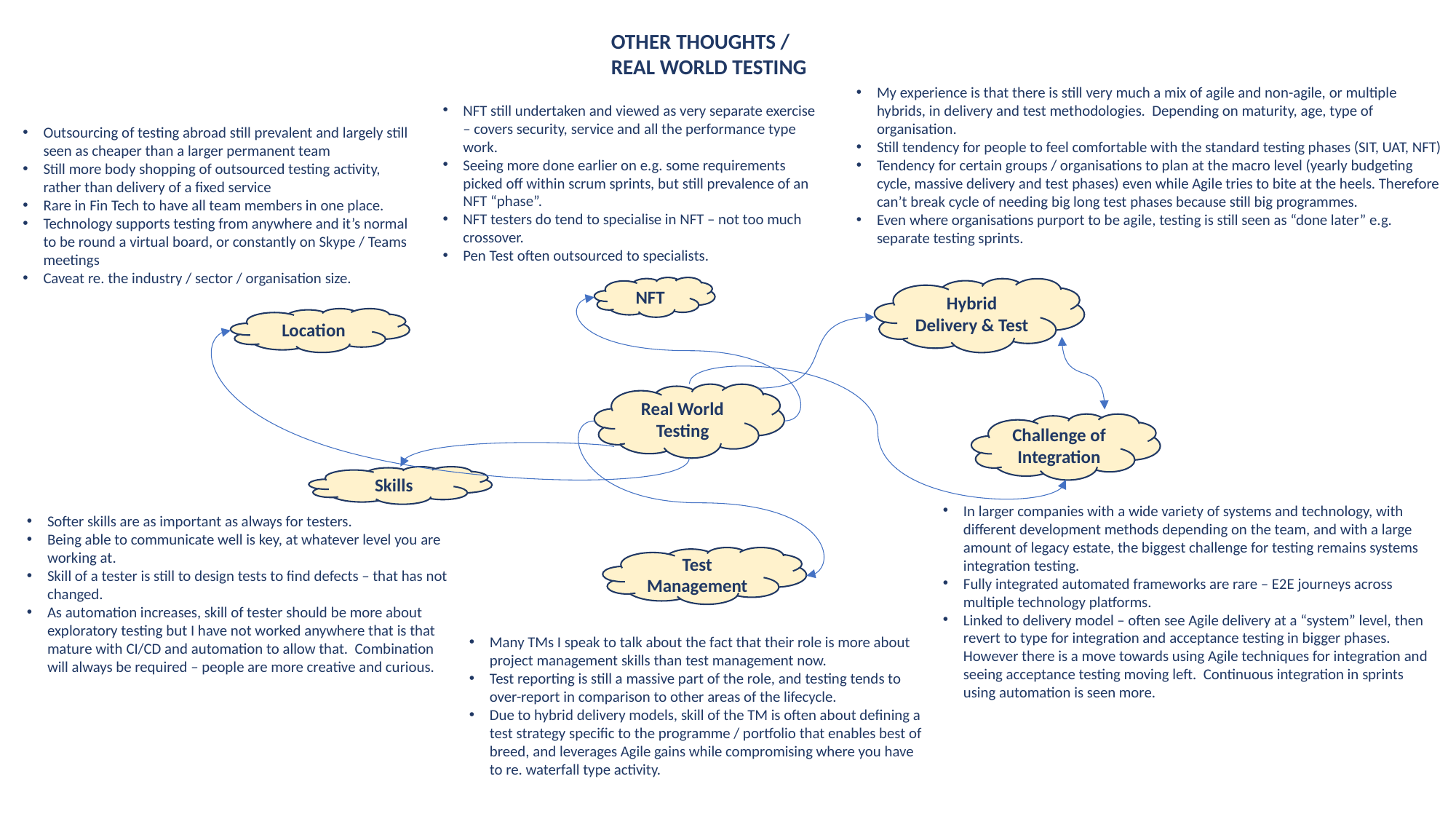

OTHER THOUGHTS / REAL WORLD TESTING
My experience is that there is still very much a mix of agile and non-agile, or multiple hybrids, in delivery and test methodologies.  Depending on maturity, age, type of organisation.
Still tendency for people to feel comfortable with the standard testing phases (SIT, UAT, NFT)
Tendency for certain groups / organisations to plan at the macro level (yearly budgeting cycle, massive delivery and test phases) even while Agile tries to bite at the heels. Therefore can’t break cycle of needing big long test phases because still big programmes.
Even where organisations purport to be agile, testing is still seen as “done later” e.g. separate testing sprints.
NFT still undertaken and viewed as very separate exercise – covers security, service and all the performance type work.
Seeing more done earlier on e.g. some requirements picked off within scrum sprints, but still prevalence of an NFT “phase”.
NFT testers do tend to specialise in NFT – not too much crossover.
Pen Test often outsourced to specialists.
Outsourcing of testing abroad still prevalent and largely still seen as cheaper than a larger permanent team
Still more body shopping of outsourced testing activity, rather than delivery of a fixed service
Rare in Fin Tech to have all team members in one place.
Technology supports testing from anywhere and it’s normal to be round a virtual board, or constantly on Skype / Teams meetings
Caveat re. the industry / sector / organisation size.

NFT
Hybrid Delivery & Test
Location
Real World Testing
Challenge of Integration
Skills
In larger companies with a wide variety of systems and technology, with different development methods depending on the team, and with a large amount of legacy estate, the biggest challenge for testing remains systems integration testing.
Fully integrated automated frameworks are rare – E2E journeys across multiple technology platforms.
Linked to delivery model – often see Agile delivery at a “system” level, then revert to type for integration and acceptance testing in bigger phases.  However there is a move towards using Agile techniques for integration and seeing acceptance testing moving left.  Continuous integration in sprints using automation is seen more.

Softer skills are as important as always for testers.
Being able to communicate well is key, at whatever level you are working at.
Skill of a tester is still to design tests to find defects – that has not changed.
As automation increases, skill of tester should be more about exploratory testing but I have not worked anywhere that is that mature with CI/CD and automation to allow that.  Combination will always be required – people are more creative and curious.

Test Management
Many TMs I speak to talk about the fact that their role is more about project management skills than test management now.
Test reporting is still a massive part of the role, and testing tends to over-report in comparison to other areas of the lifecycle.
Due to hybrid delivery models, skill of the TM is often about defining a test strategy specific to the programme / portfolio that enables best of breed, and leverages Agile gains while compromising where you have to re. waterfall type activity.